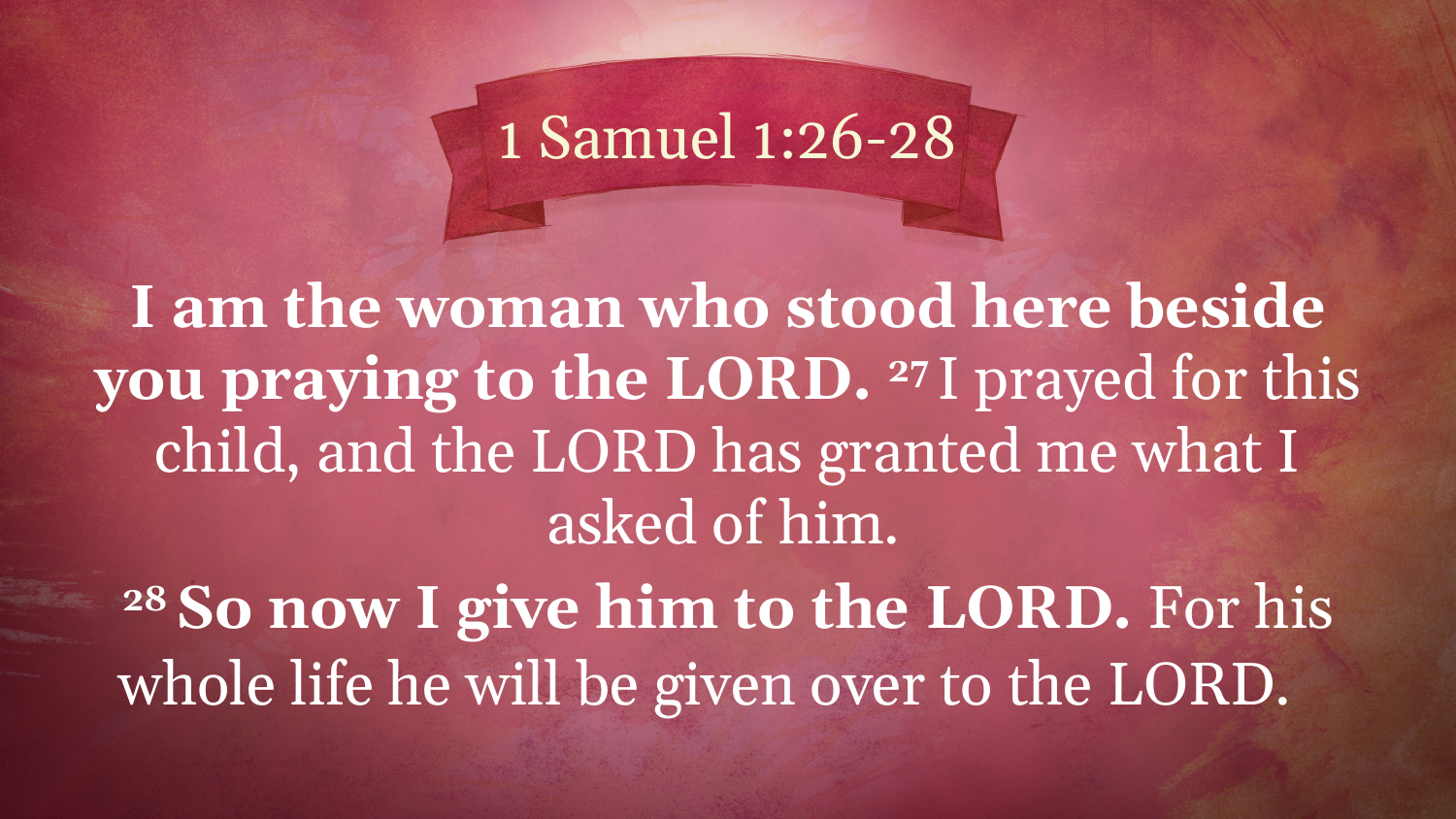

# 1 Samuel 1:26-28
I am the woman who stood here beside you praying to the Lord. 27 I prayed for this child, and the Lord has granted me what I asked of him.
28 So now I give him to the Lord. For his whole life he will be given over to the Lord.